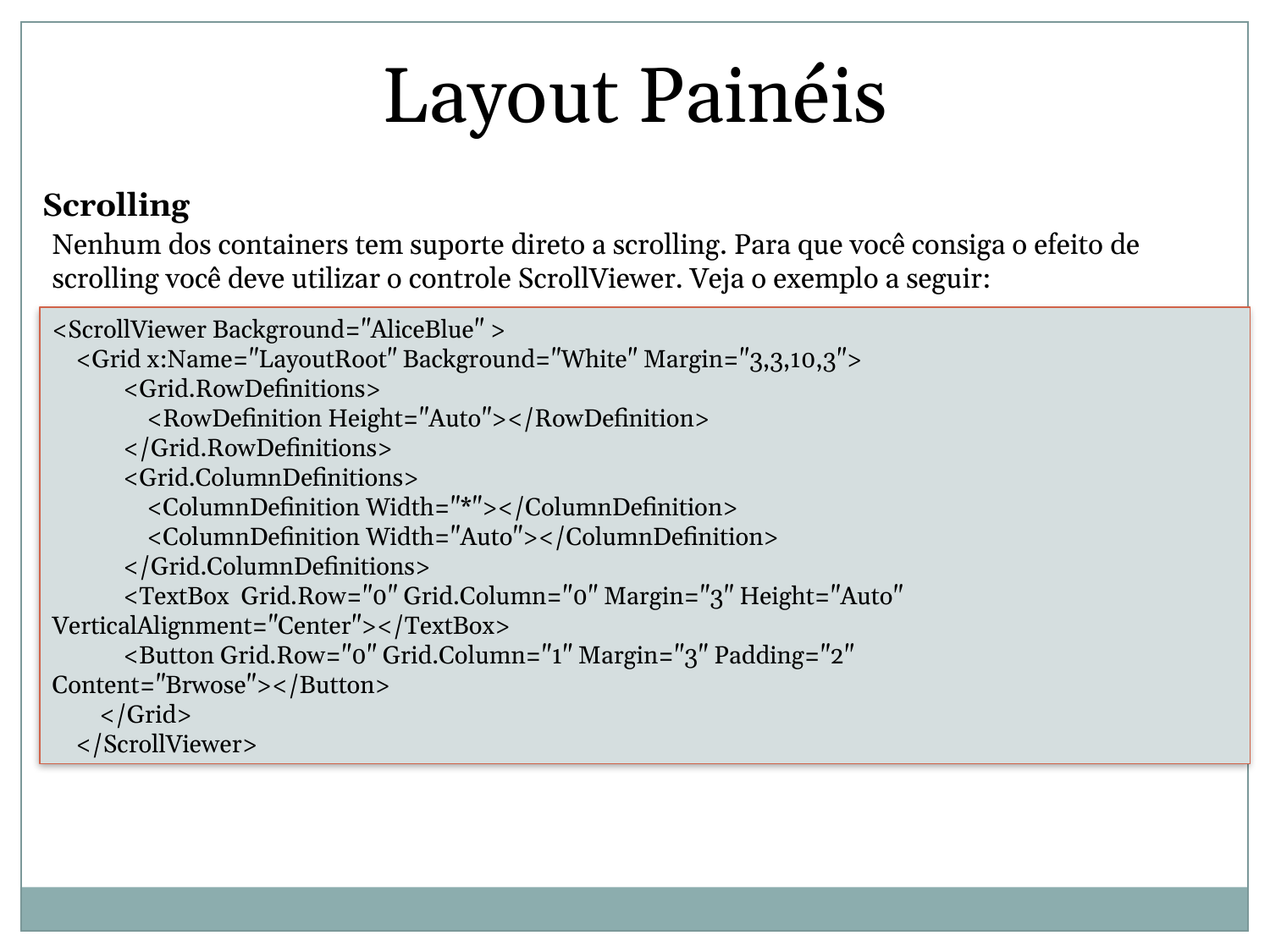

Layout Painéis
Scrolling
Nenhum dos containers tem suporte direto a scrolling. Para que você consiga o efeito de scrolling você deve utilizar o controle ScrollViewer. Veja o exemplo a seguir:
<ScrollViewer Background="AliceBlue" >
    <Grid x:Name="LayoutRoot" Background="White" Margin="3,3,10,3">
            <Grid.RowDefinitions>
                <RowDefinition Height="Auto"></RowDefinition>
            </Grid.RowDefinitions>
            <Grid.ColumnDefinitions>
                <ColumnDefinition Width="*"></ColumnDefinition>
                <ColumnDefinition Width="Auto"></ColumnDefinition>
            </Grid.ColumnDefinitions>
            <TextBox  Grid.Row="0" Grid.Column="0" Margin="3" Height="Auto" 		                VerticalAlignment="Center"></TextBox>
            <Button Grid.Row="0" Grid.Column="1" Margin="3" Padding="2" 		            Content="Brwose"></Button>
        </Grid>
    </ScrollViewer>